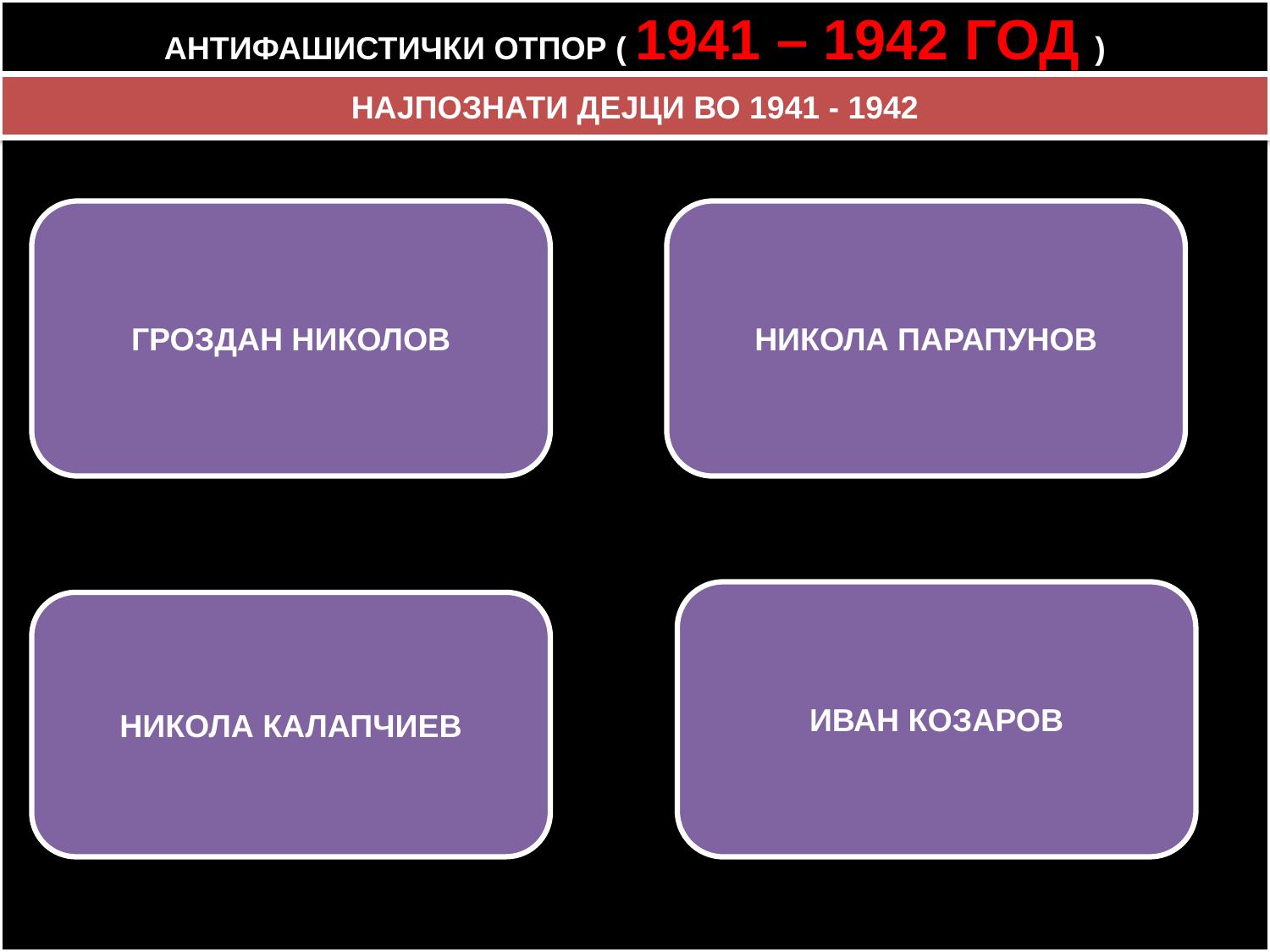

АНТИФАШИСТИЧКИ ОТПОР ( 1941 – 1942 ГОД )

НАЈПОЗНАТИ ДЕЈЦИ ВО 1941 - 1942
ГРОЗДАН НИКОЛОВ
НИКОЛА ПАРАПУНОВ
ИВАН КОЗАРОВ
НИКОЛА КАЛАПЧИЕВ